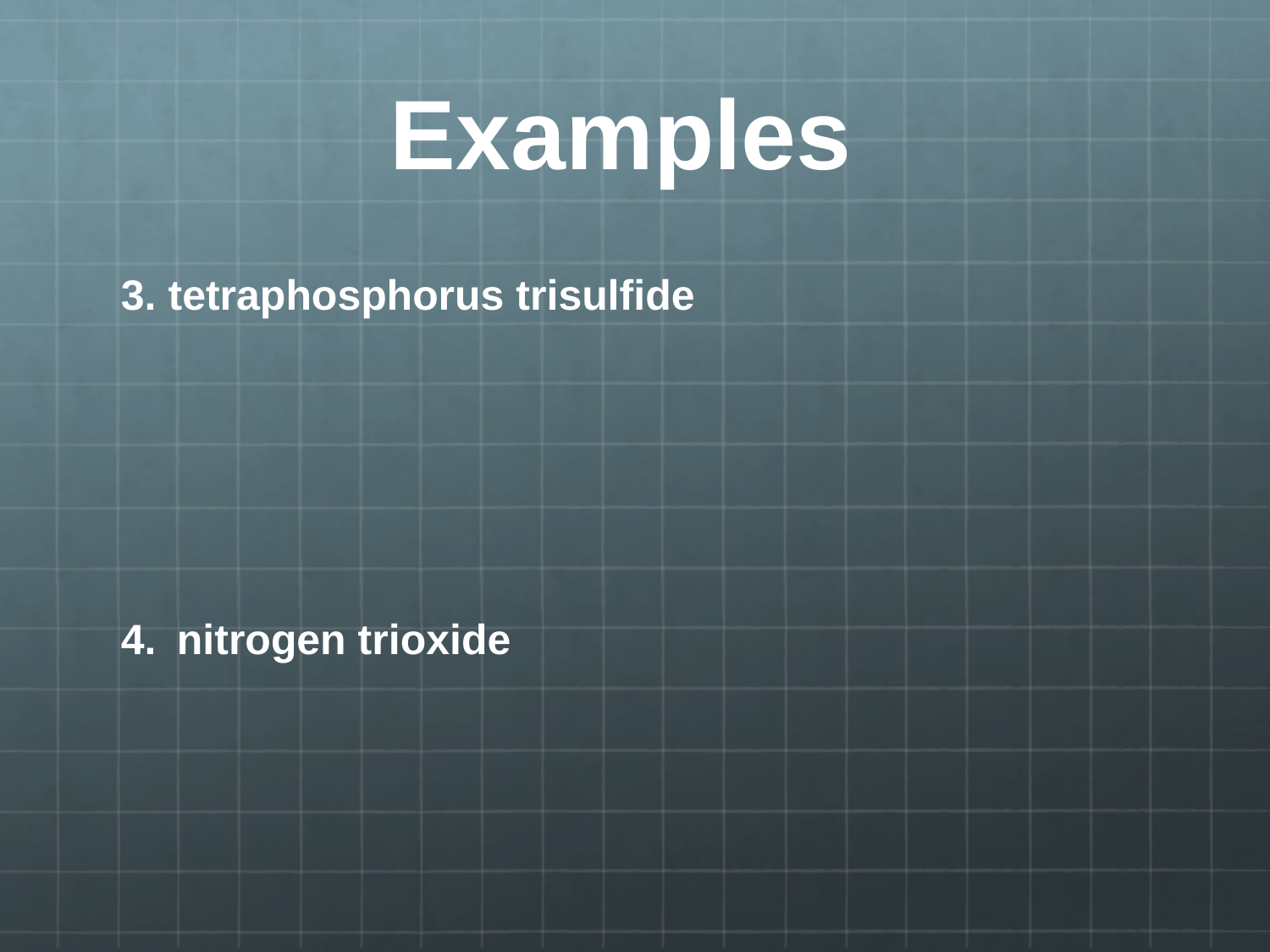

# Examples
3. tetraphosphorus trisulfide

4.	nitrogen trioxide